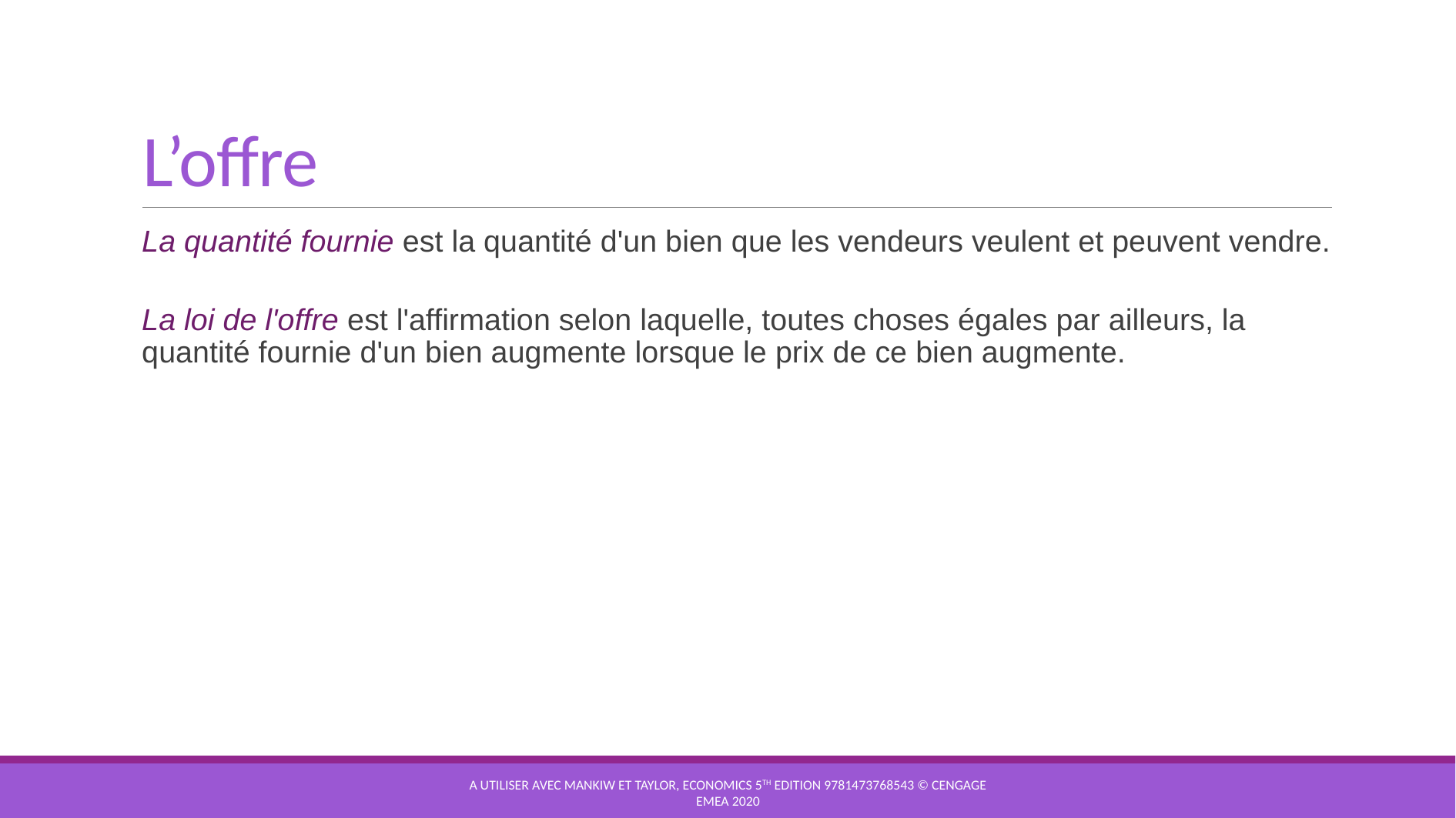

# L’offre
La quantité fournie est la quantité d'un bien que les vendeurs veulent et peuvent vendre.
La loi de l'offre est l'affirmation selon laquelle, toutes choses égales par ailleurs, la quantité fournie d'un bien augmente lorsque le prix de ce bien augmente.
A utiliser avec Mankiw et Taylor, Economics 5th edition 9781473768543 © Cengage EMEA 2020